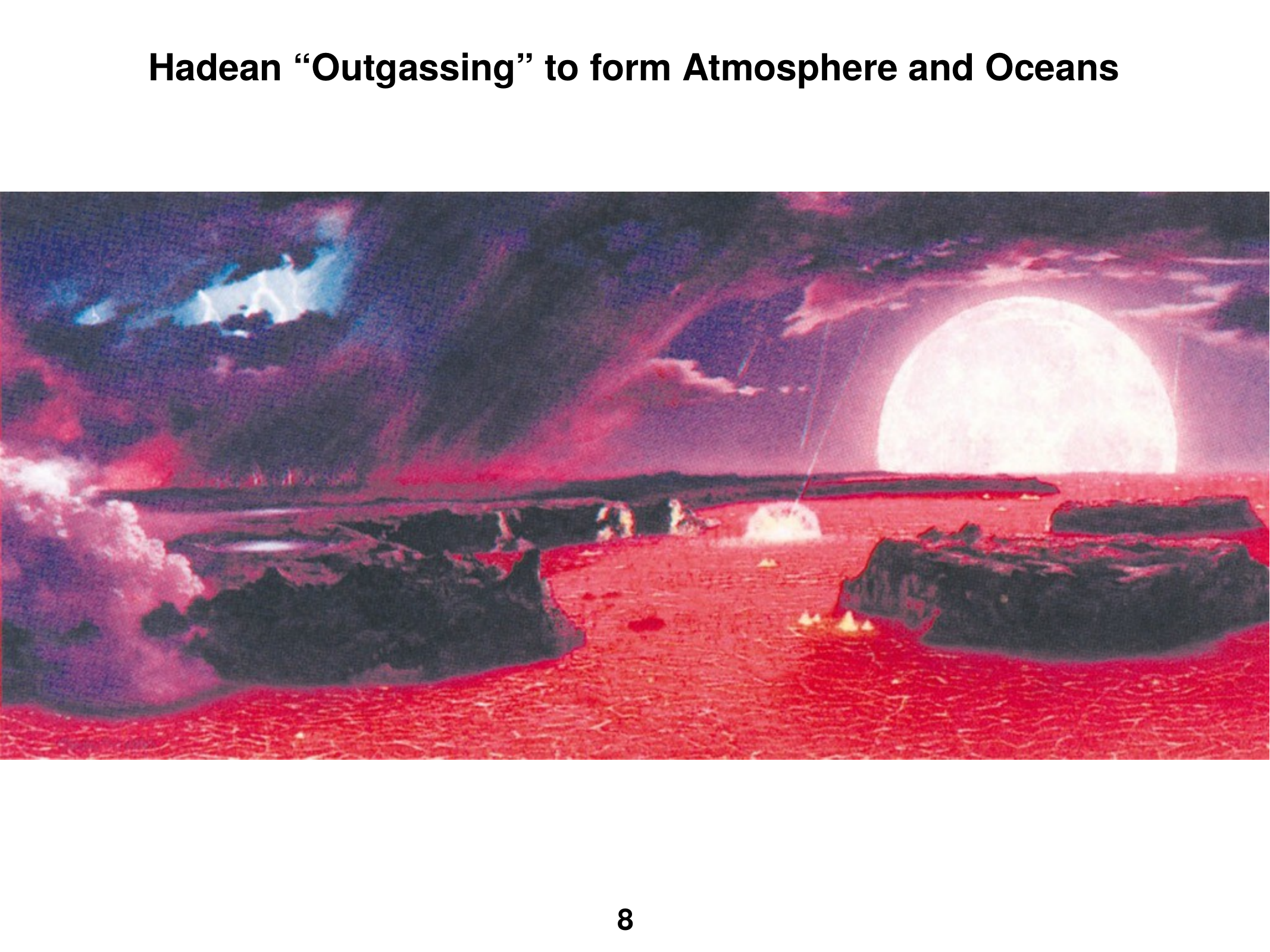

# Hadean “Outgassing” to form Atmosphere and Oceans

8